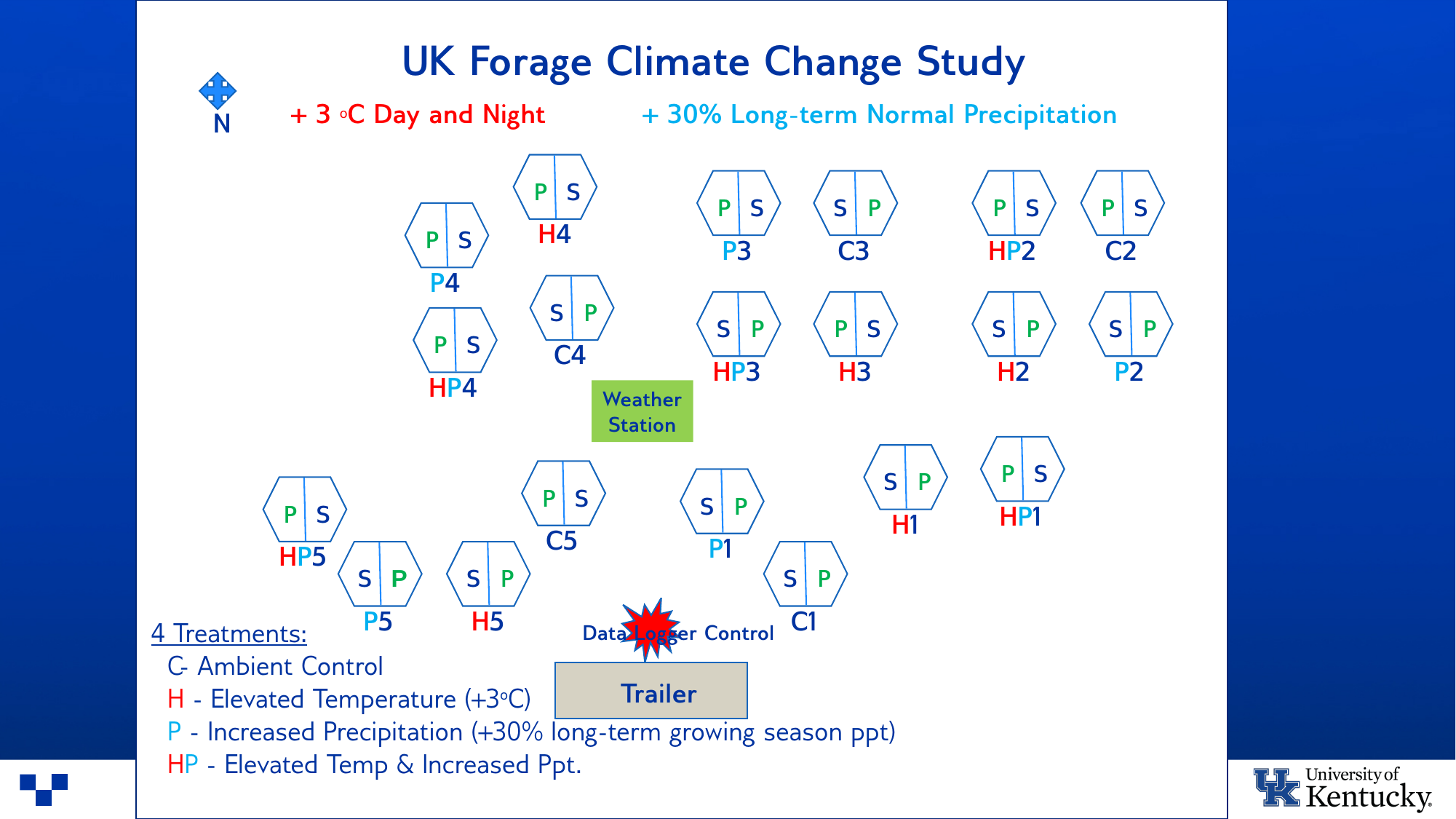

UK Forage Climate Change Study

+ 3 OC Day and Night
+ 30% Long-term Normal Precipitation
N

P
S

P
S
S
P
P
S
P
S

H4
P
S
P3
C3
HP2
C2
P4

S
P

S
P
P
S
S
P
S
P

P
S
C4
HP3
H3
H2
P2
HP4
Weather
Station

P
S
S
P

P
S

S
P
P
S
HP1
H1
C5
P1
HP5

S
S
P
S
P
P

P5
H5
C1
Data Logger Control

Trailer
4 Treatments:
  C- Ambient Control
  H - Elevated Temperature (+3oC)
  P - Increased Precipitation (+30% long-term growing season ppt)
  HP - Elevated Temp & Increased Ppt.